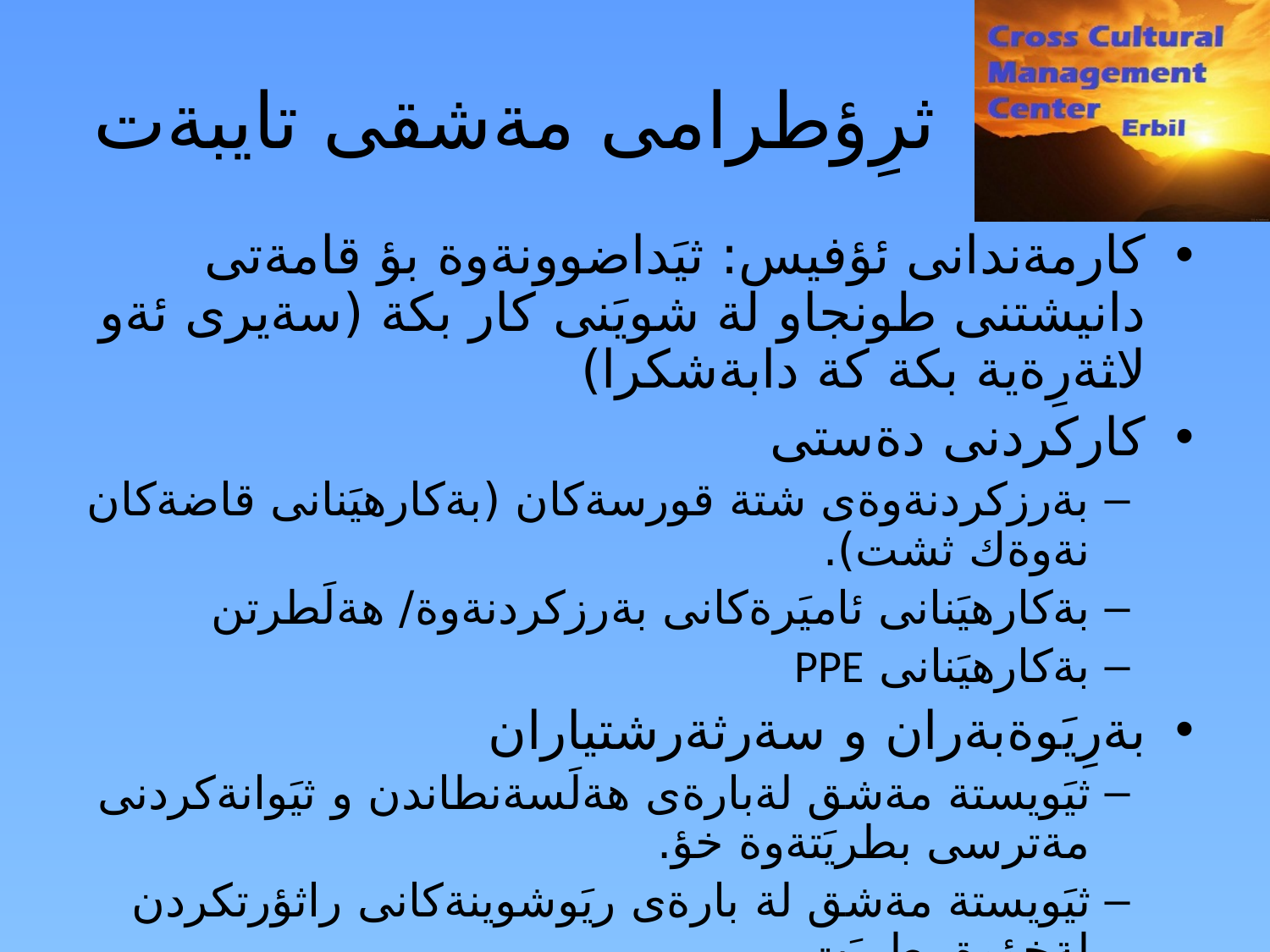

ثرِؤطرامى مةشقى تايبةت
كارمةندانى ئؤفيس: ثيَداضوونةوة بؤ قامةتى دانيشتنى طونجاو لة شويَنى كار بكة (سةيرى ئةو لاثةرِةية بكة كة دابةشكرا)
كاركردنى دةستى
بةرزكردنةوةى شتة قورسةكان (بةكارهيَنانى قاضةكان نةوةك ثشت).
بةكارهيَنانى ئاميَرةكانى بةرزكردنةوة/ هةلَطرتن
بةكارهيَنانى PPE
بةرِيَوةبةران و سةرثةرشتياران
ثيَويستة مةشق لةبارةى هةلَسةنطاندن و ثيَوانةكردنى مةترسى بطريَتةوة خؤ.
ثيَويستة مةشق لة بارةى ريَوشوينةكانى راثؤرتكردن لةخؤوة بطريَت